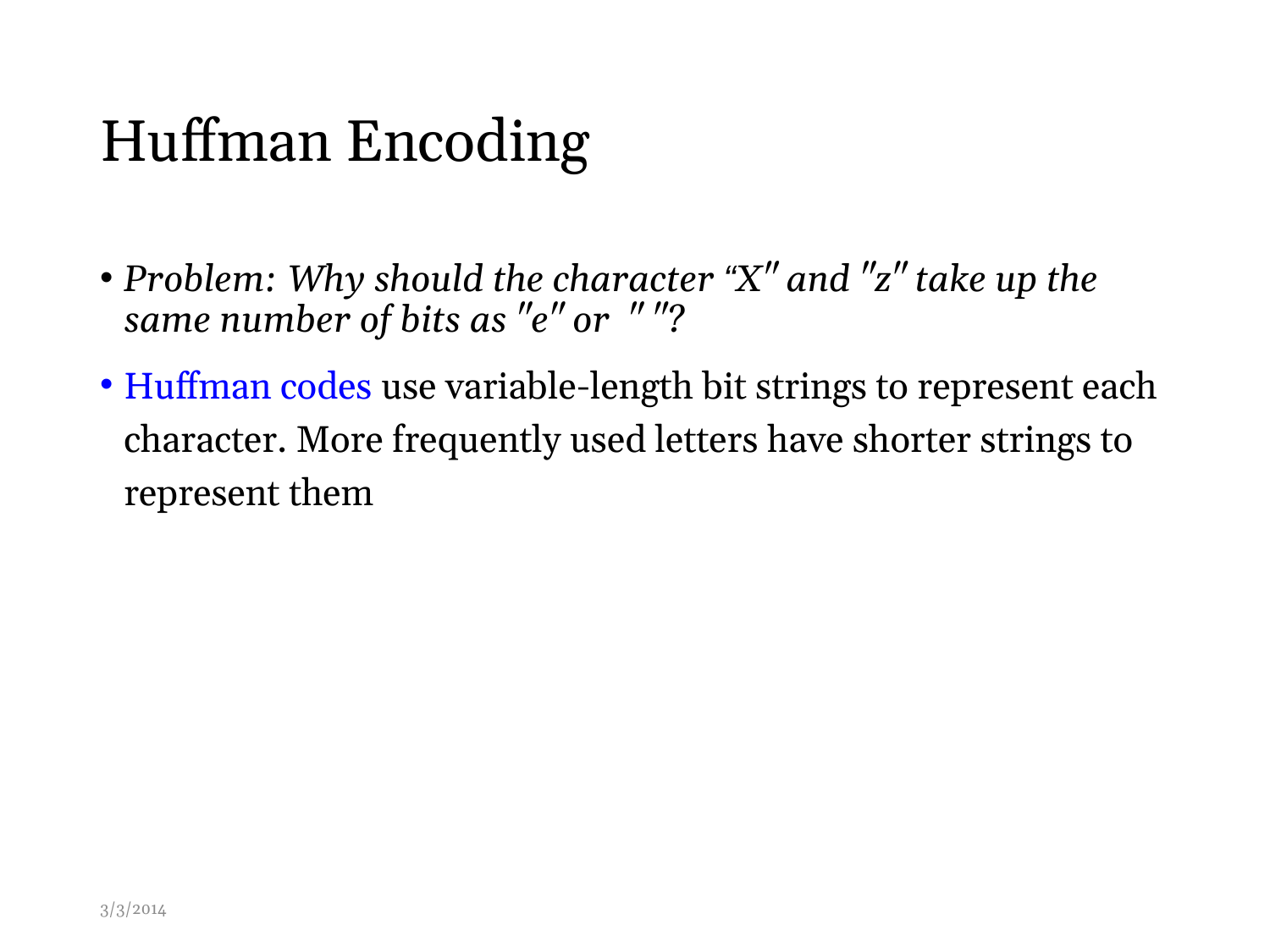

# Huffman Encoding
Problem: Why should the character “X" and "z" take up the same number of bits as "e" or  " "?
Huffman codes use variable-length bit strings to represent each character. More frequently used letters have shorter strings to represent them
3/3/2014